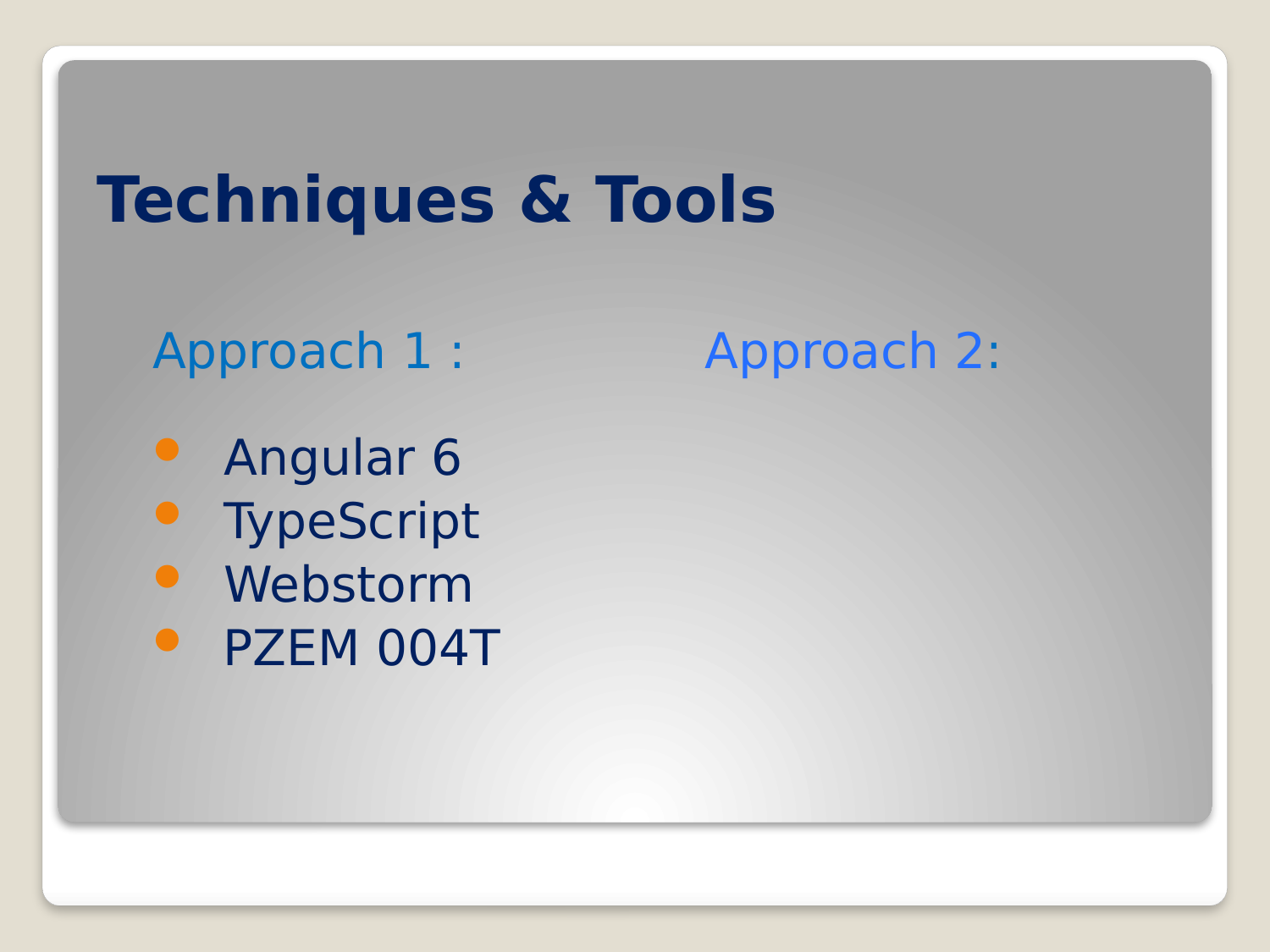

# Techniques & Tools
Approach 1 :

Angular 6
TypeScript
Webstorm
  PZEM 004T

Approach 2: